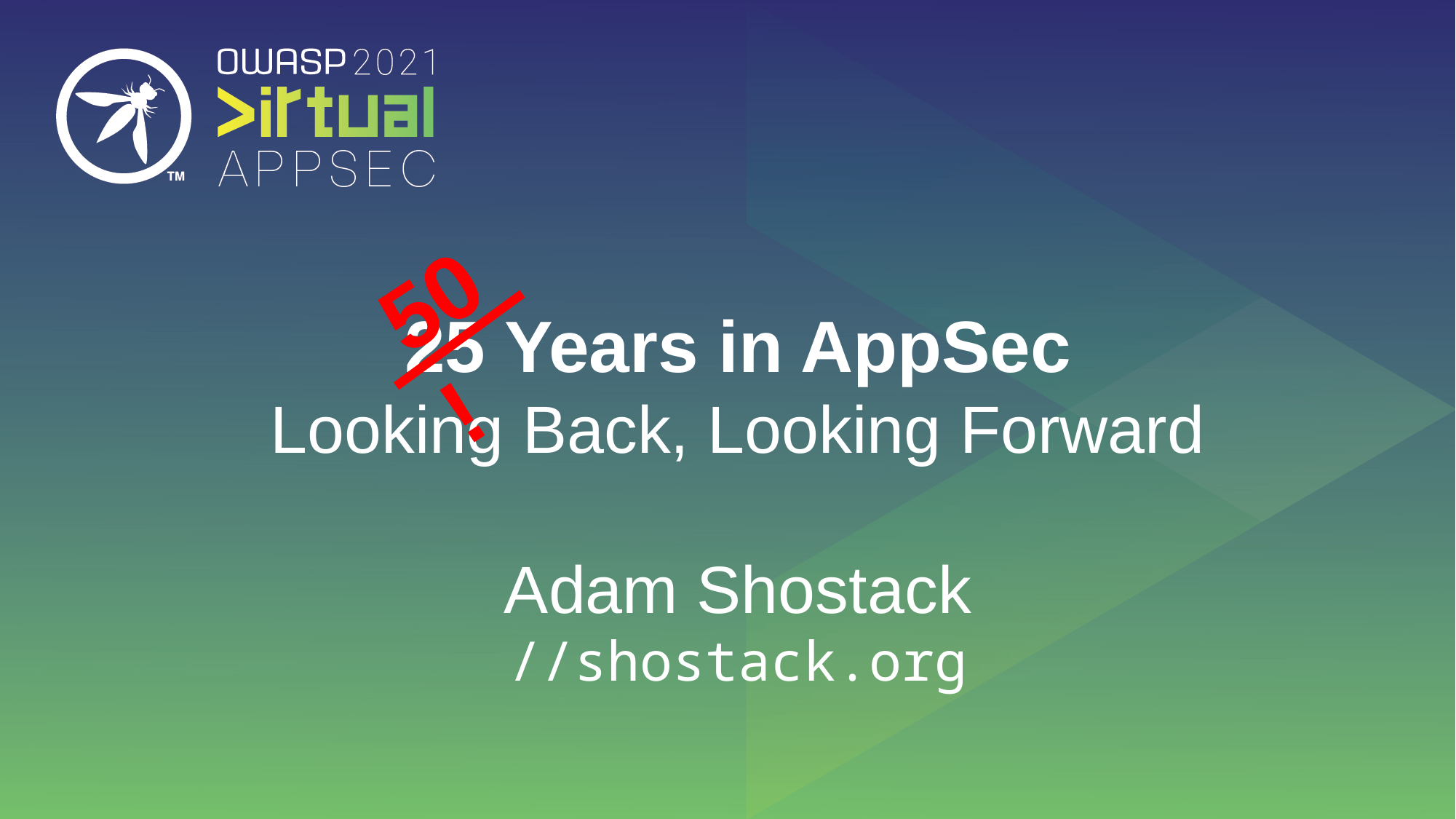

50!
25 Years in AppSec
Looking Back, Looking Forward

Adam Shostack
//shostack.org